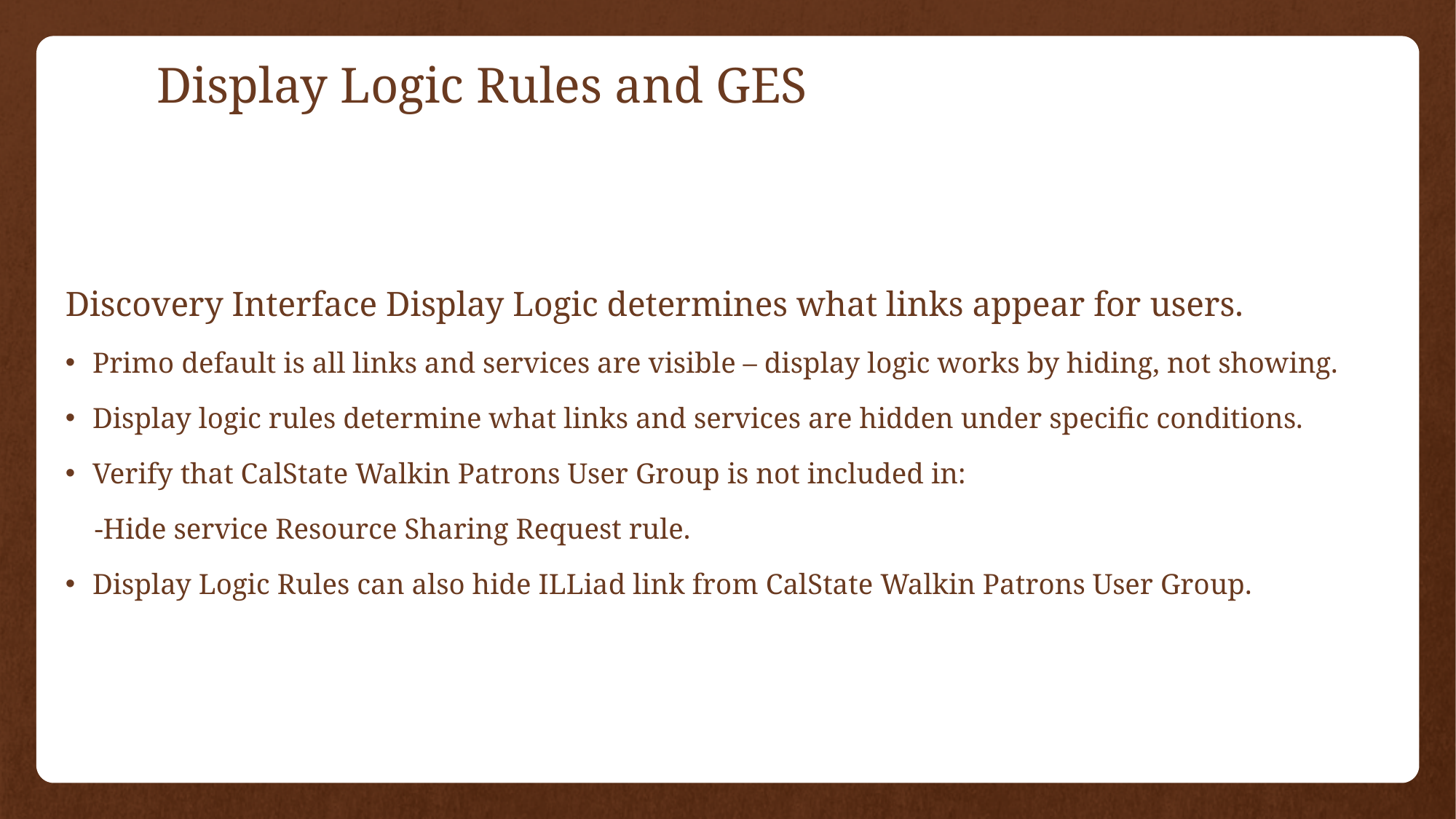

# Display Logic Rules and GES
Discovery Interface Display Logic determines what links appear for users.
Primo default is all links and services are visible – display logic works by hiding, not showing.
Display logic rules determine what links and services are hidden under specific conditions.
Verify that CalState Walkin Patrons User Group is not included in:
    -Hide service Resource Sharing Request rule.
Display Logic Rules can also hide ILLiad link from CalState Walkin Patrons User Group.